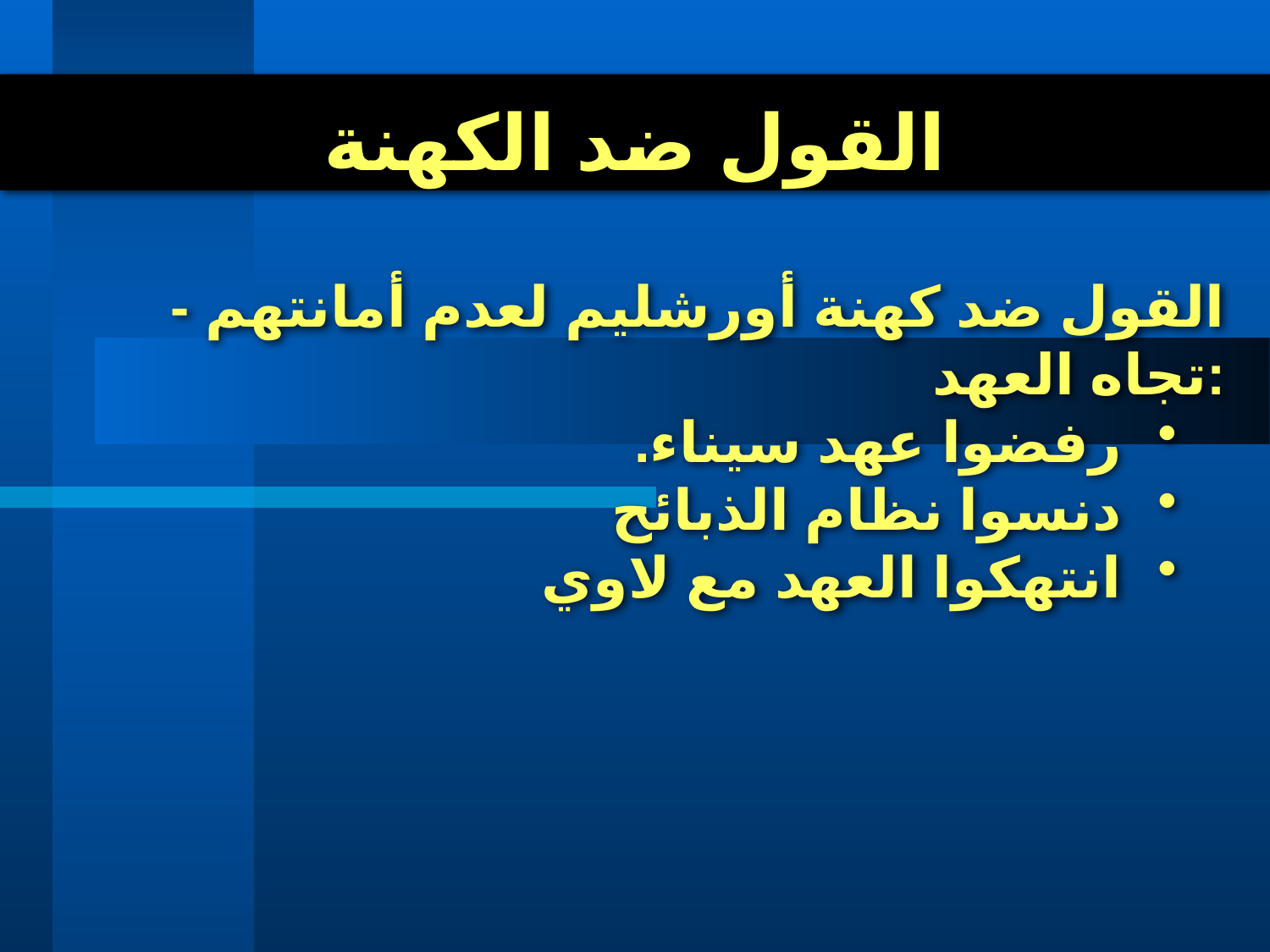

# القول ضد الكهنة
- القول ضد كهنة أورشليم لعدم أمانتهم تجاه العهد:
 رفضوا عهد سيناء.
 دنسوا نظام الذبائح
 انتهكوا العهد مع لاوي